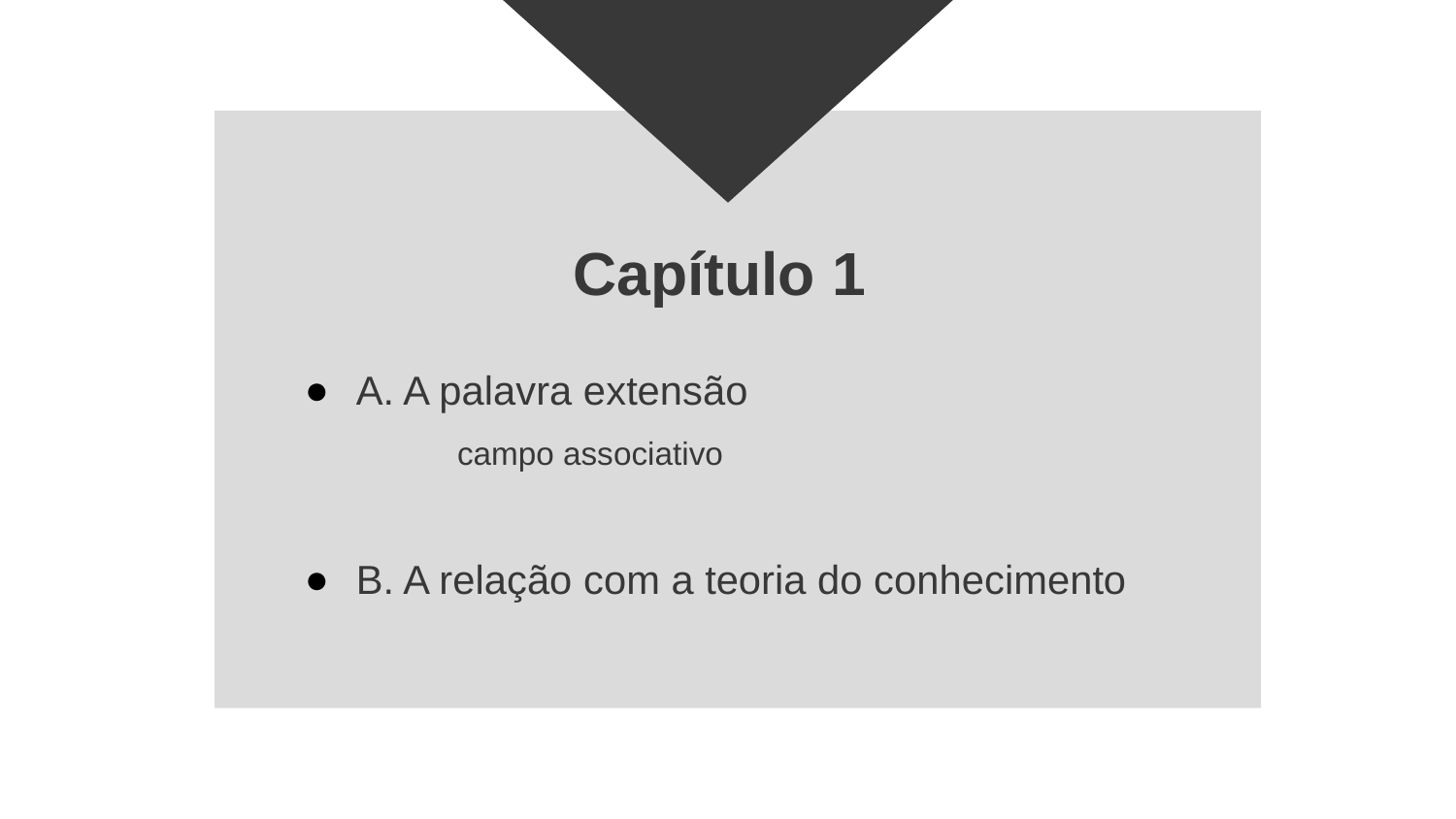

# Capítulo 1
A. A palavra extensão
                 campo associativo

B. A relação com a teoria do conhecimento